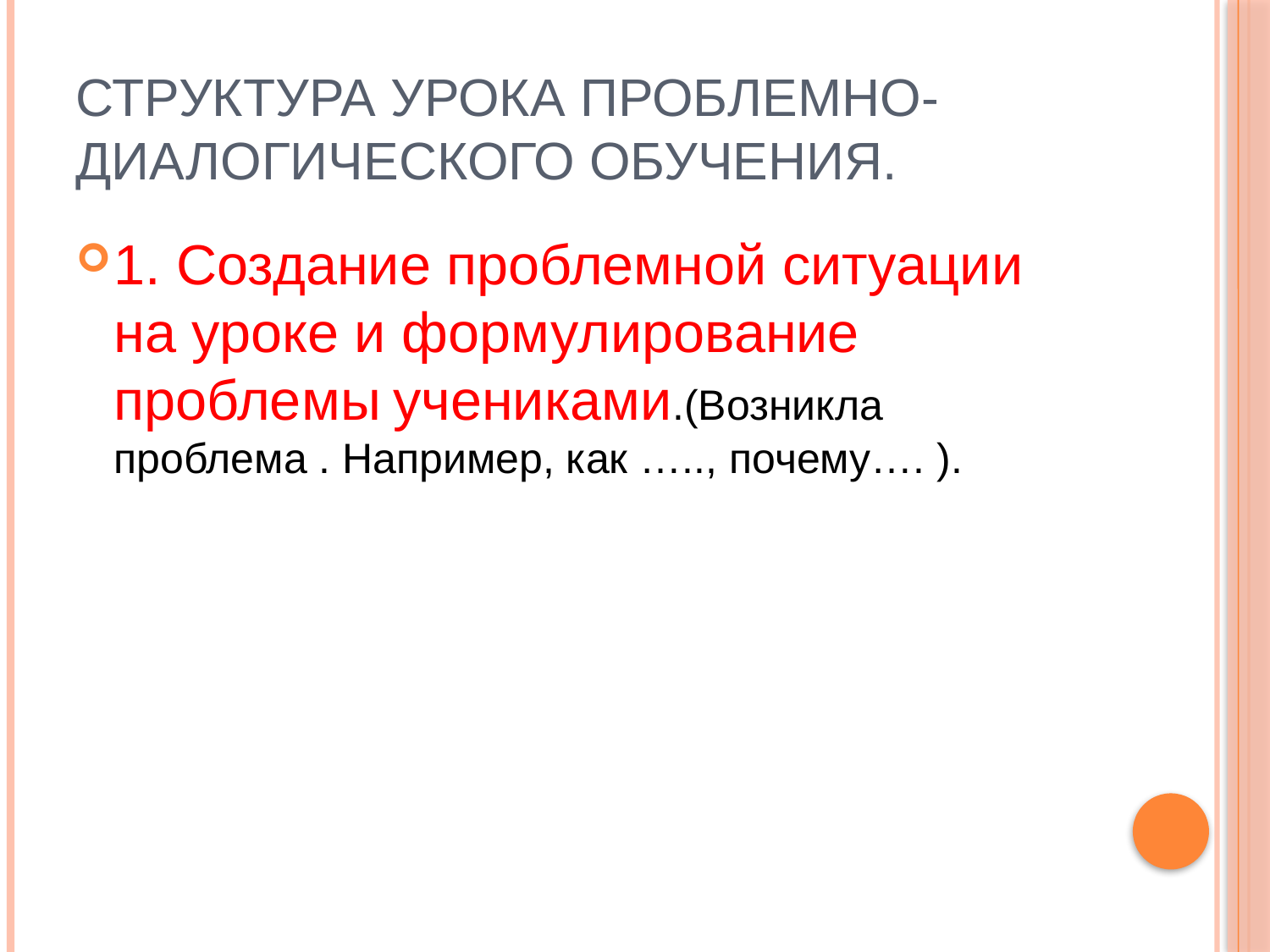

# Структура урока проблемно-диалогического обучения.
1. Создание проблемной ситуации на уроке и формулирование проблемы учениками.(Возникла проблема . Например, как ….., почему…. ).